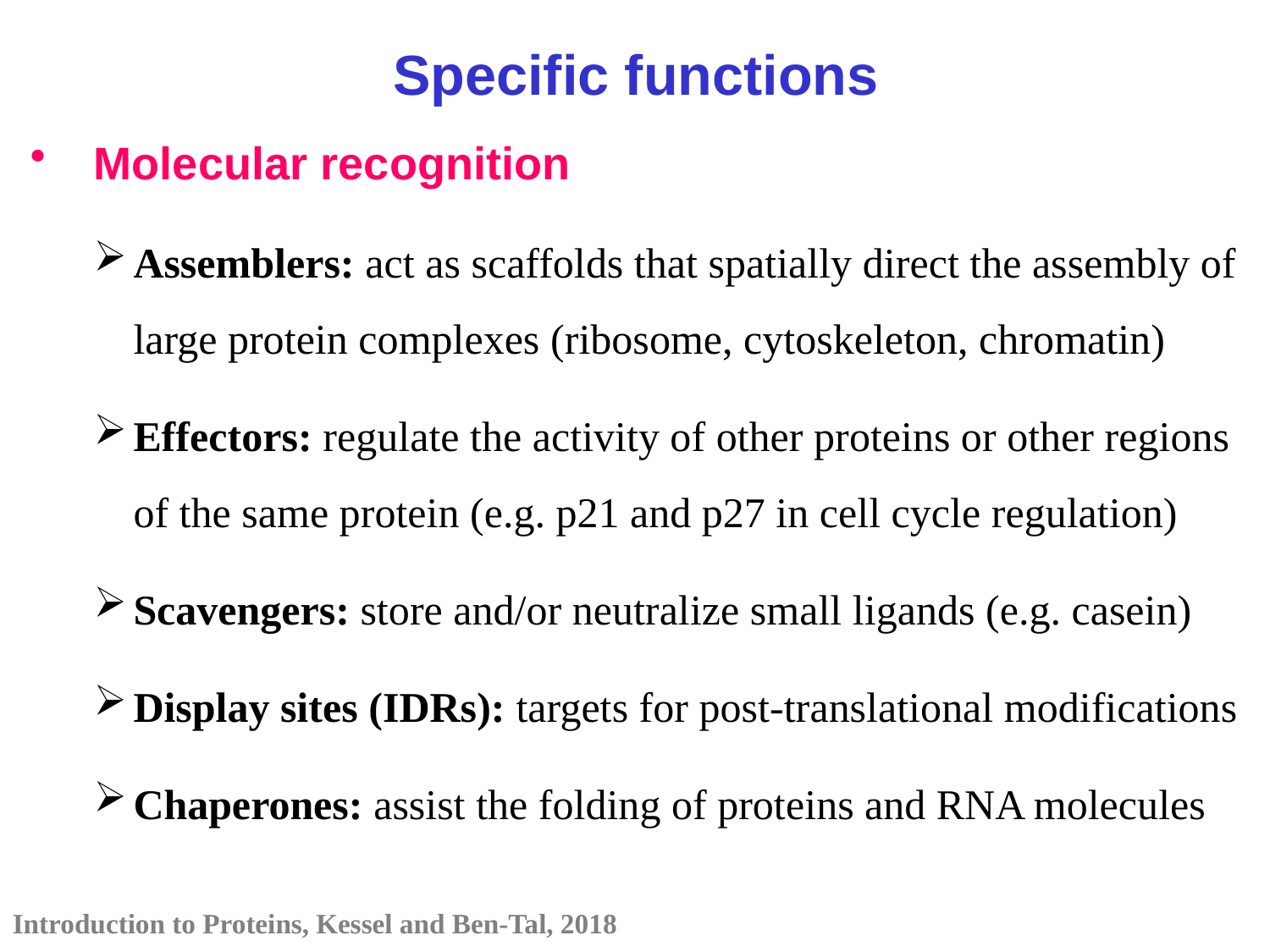

Specific functions
Molecular recognition
Assemblers: act as scaffolds that spatially direct the assembly of large protein complexes (ribosome, cytoskeleton, chromatin)
Effectors: regulate the activity of other proteins or other regions of the same protein (e.g. p21 and p27 in cell cycle regulation)
Scavengers: store and/or neutralize small ligands (e.g. casein)
Display sites (IDRs): targets for post-translational modifications
Chaperones: assist the folding of proteins and RNA molecules